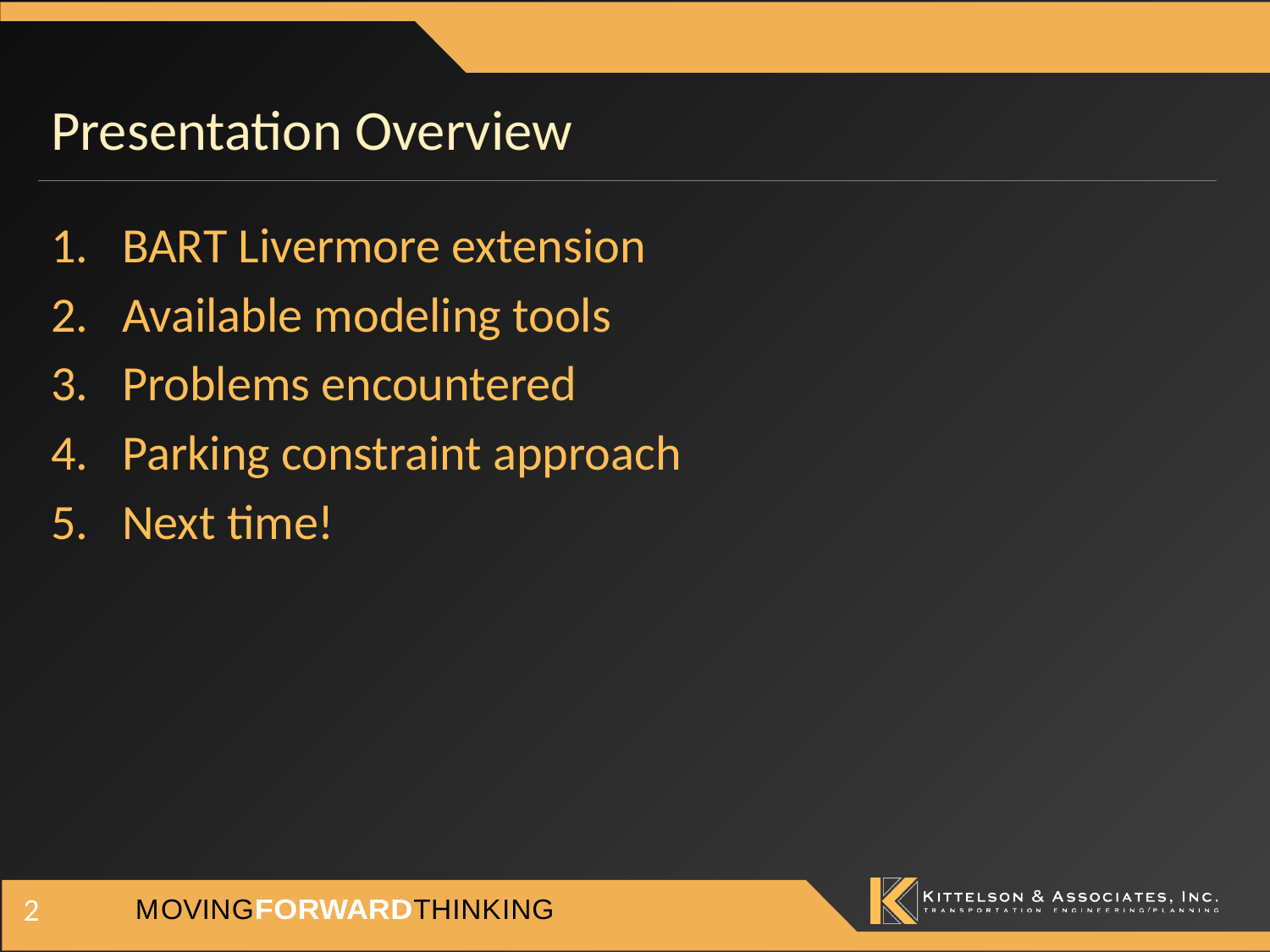

# Presentation Overview
BART Livermore extension
Available modeling tools
Problems encountered
Parking constraint approach
Next time!
2